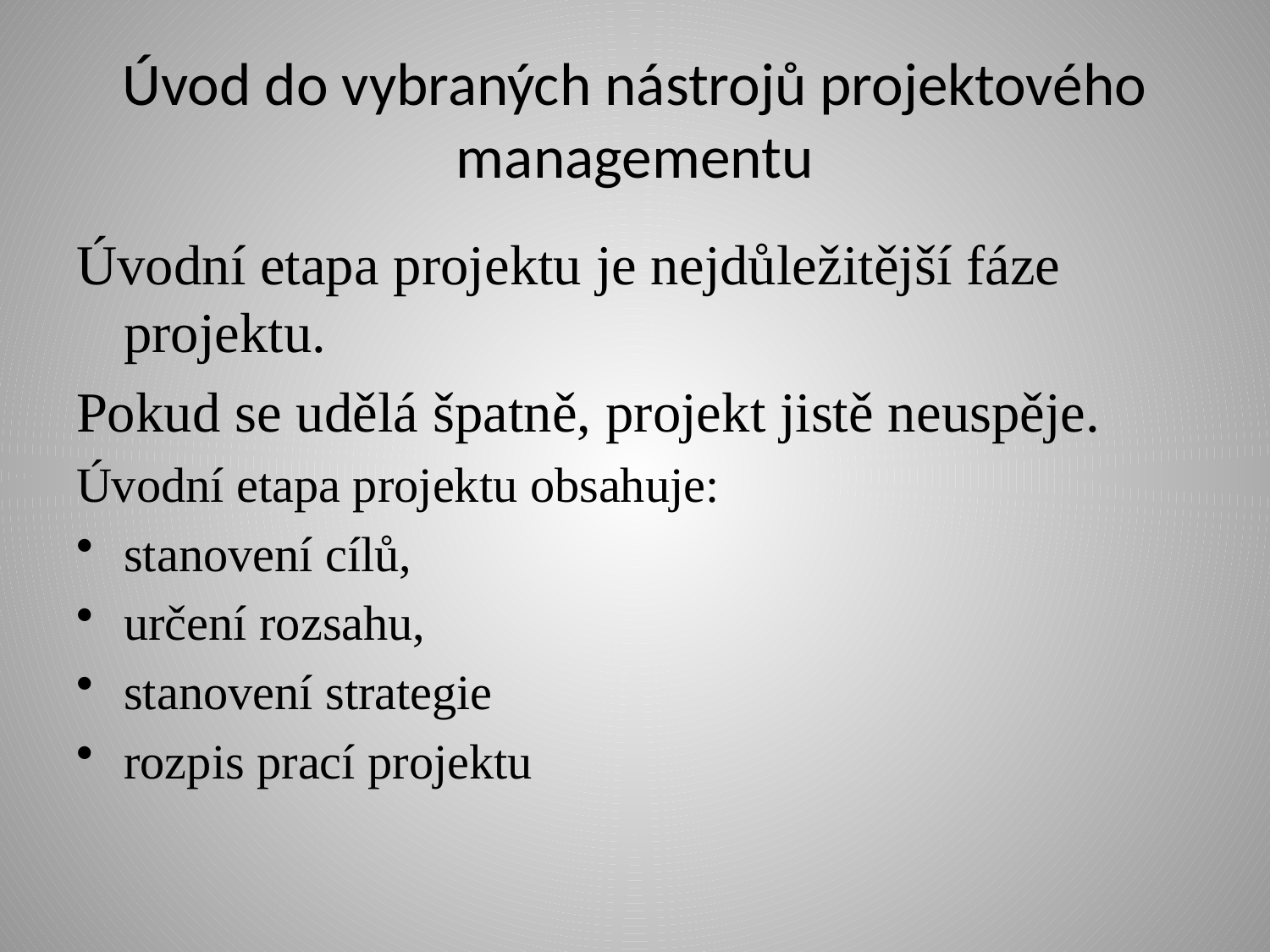

# Úvod do vybraných nástrojů projektového managementu
Úvodní etapa projektu je nejdůležitější fáze projektu.
Pokud se udělá špatně, projekt jistě neuspěje.
Úvodní etapa projektu obsahuje:
stanovení cílů,
určení rozsahu,
stanovení strategie
rozpis prací projektu